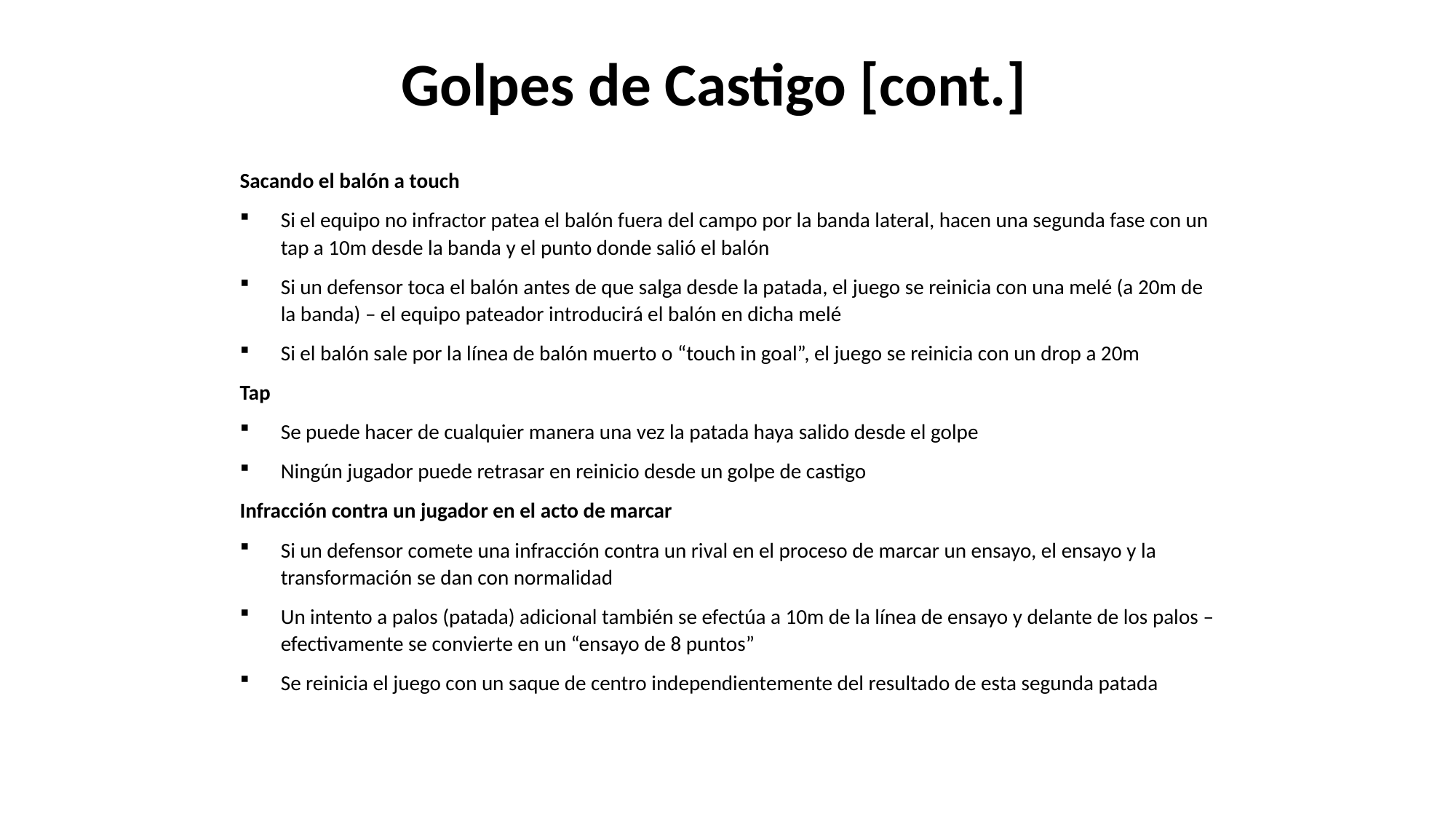

Golpes de Castigo [cont.]
Sacando el balón a touch
Si el equipo no infractor patea el balón fuera del campo por la banda lateral, hacen una segunda fase con un tap a 10m desde la banda y el punto donde salió el balón
Si un defensor toca el balón antes de que salga desde la patada, el juego se reinicia con una melé (a 20m de la banda) – el equipo pateador introducirá el balón en dicha melé
Si el balón sale por la línea de balón muerto o “touch in goal”, el juego se reinicia con un drop a 20m
Tap
Se puede hacer de cualquier manera una vez la patada haya salido desde el golpe
Ningún jugador puede retrasar en reinicio desde un golpe de castigo
Infracción contra un jugador en el acto de marcar
Si un defensor comete una infracción contra un rival en el proceso de marcar un ensayo, el ensayo y la transformación se dan con normalidad
Un intento a palos (patada) adicional también se efectúa a 10m de la línea de ensayo y delante de los palos – efectivamente se convierte en un “ensayo de 8 puntos”
Se reinicia el juego con un saque de centro independientemente del resultado de esta segunda patada